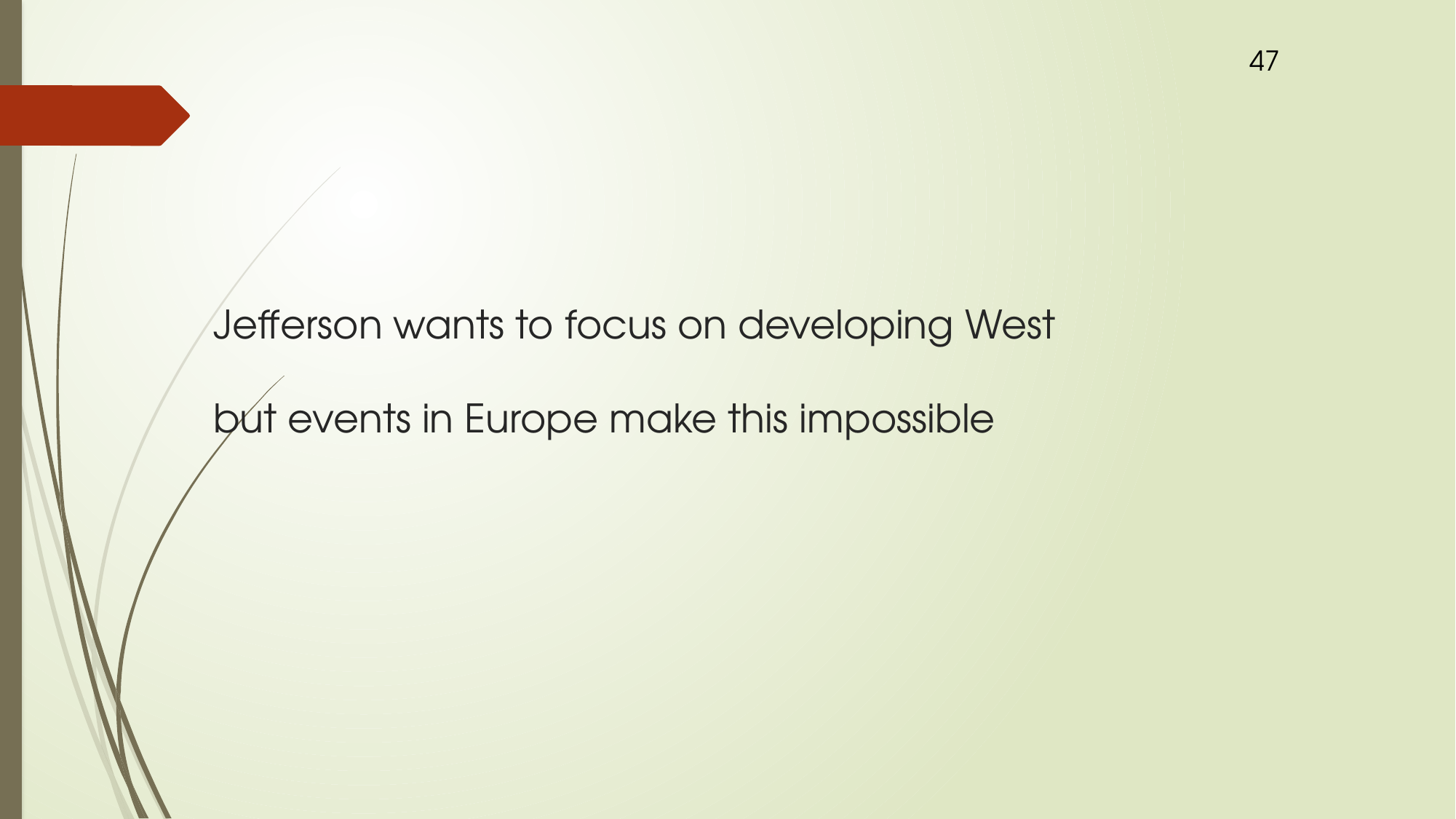

47
# Jefferson wants to focus on developing West but events in Europe make this impossible